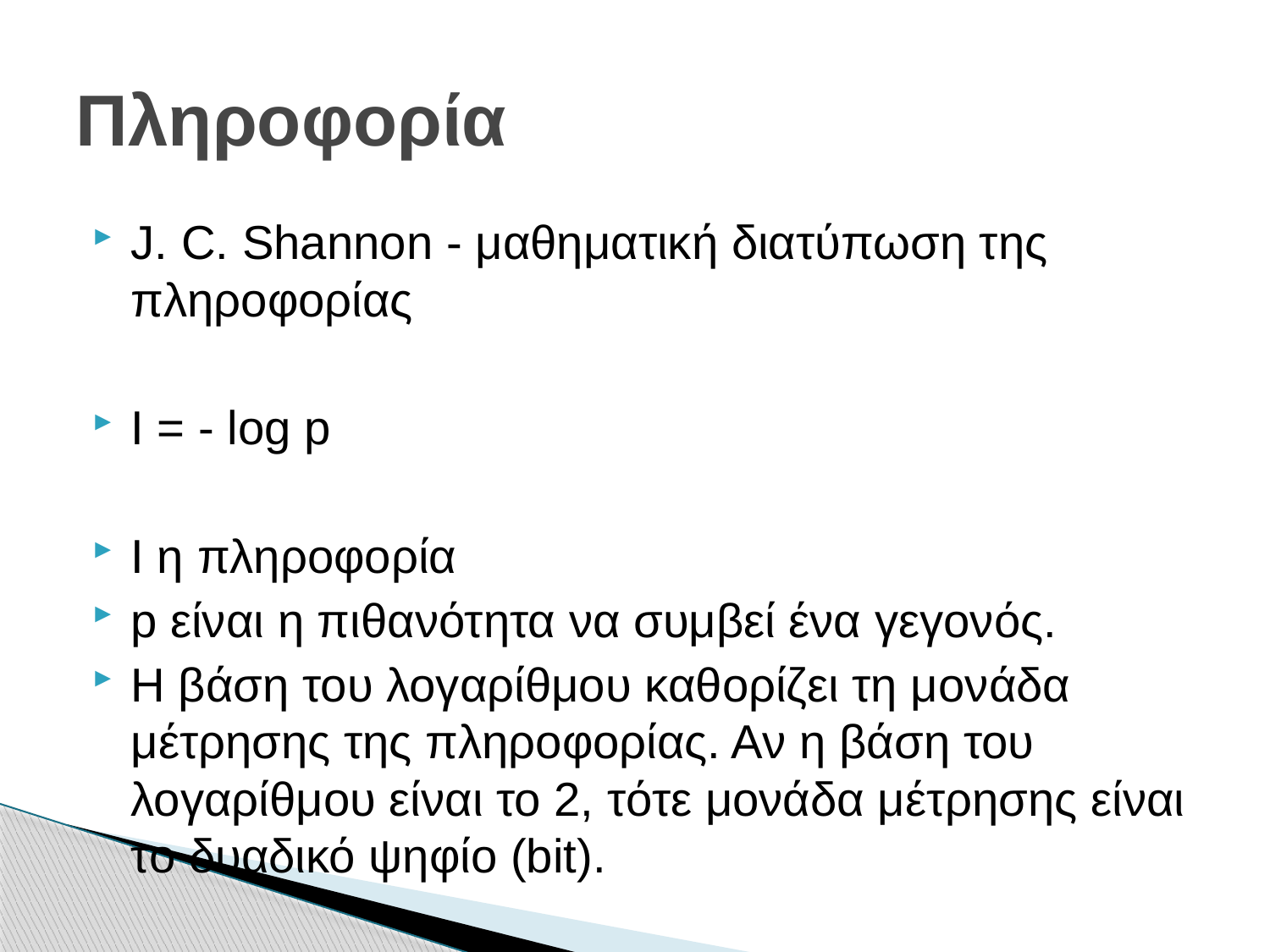

# Πληροφορία
J. C. Shannon - μαθηματική διατύπωση της πληροφορίας

I = - log p

Ι η πληροφορία
p είναι η πιθανότητα να συμβεί ένα γεγονός.
Η βάση του λογαρίθμου καθορίζει τη μονάδα μέτρησης της πληροφορίας. Αν η βάση του λογαρίθμου είναι το 2, τότε μονάδα μέτρησης είναι το δυαδικό ψηφίο (bit).